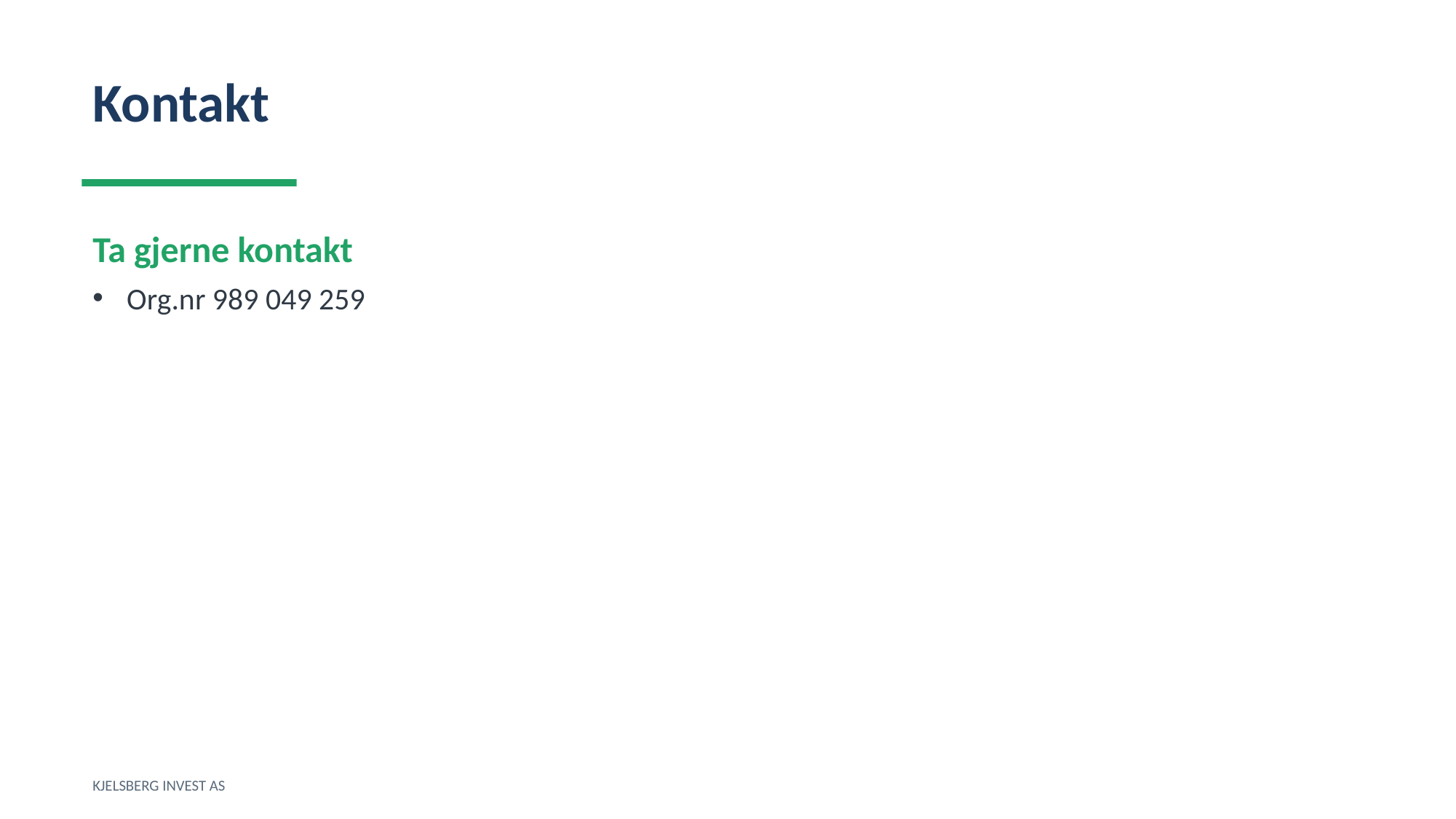

Kontakt

Ta gjerne kontakt
Org.nr 989 049 259
KJELSBERG INVEST AS